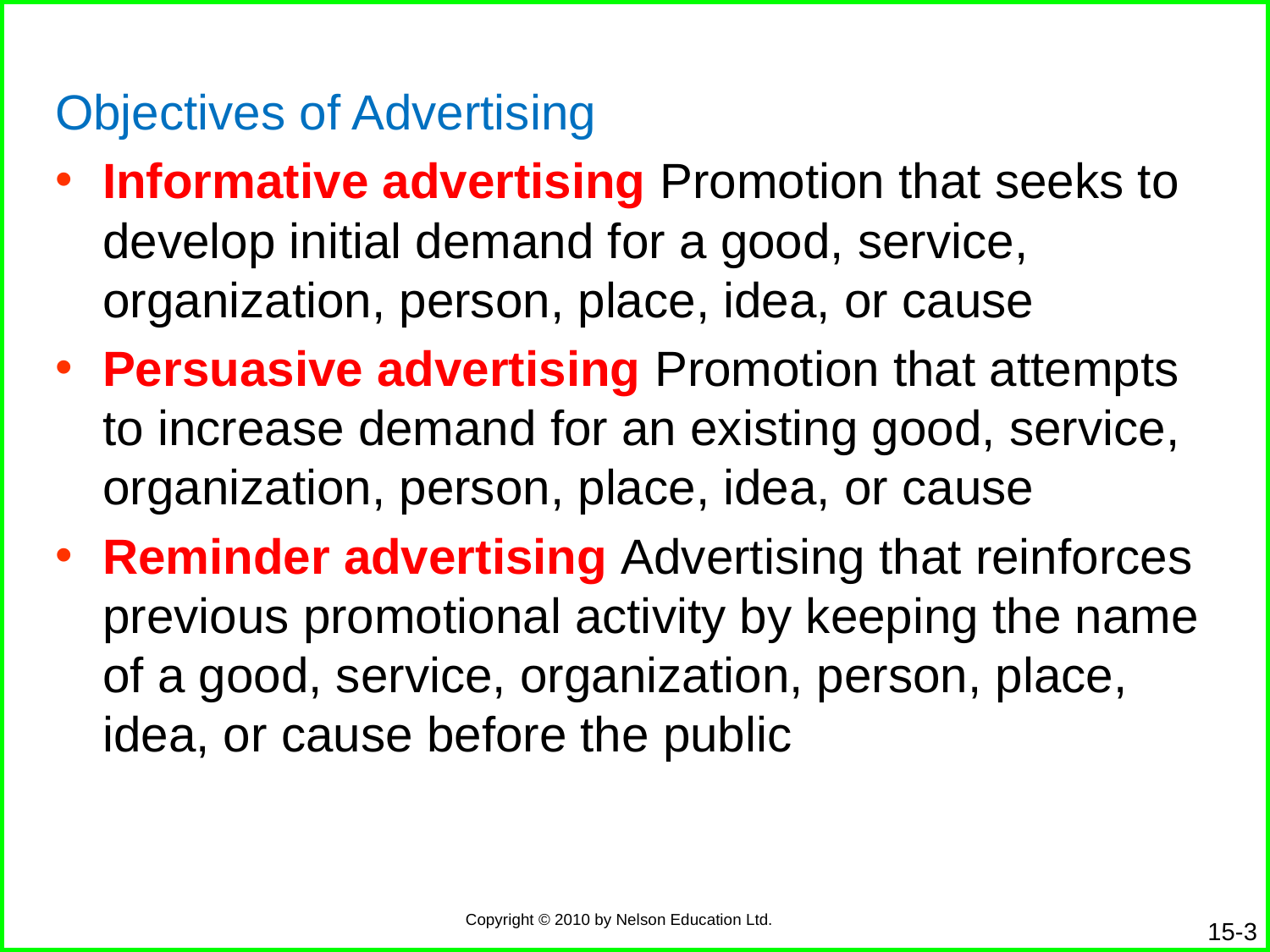

Objectives of Advertising
Informative advertising Promotion that seeks to develop initial demand for a good, service, organization, person, place, idea, or cause
Persuasive advertising Promotion that attempts to increase demand for an existing good, service, organization, person, place, idea, or cause
Reminder advertising Advertising that reinforces previous promotional activity by keeping the name of a good, service, organization, person, place, idea, or cause before the public

15-3